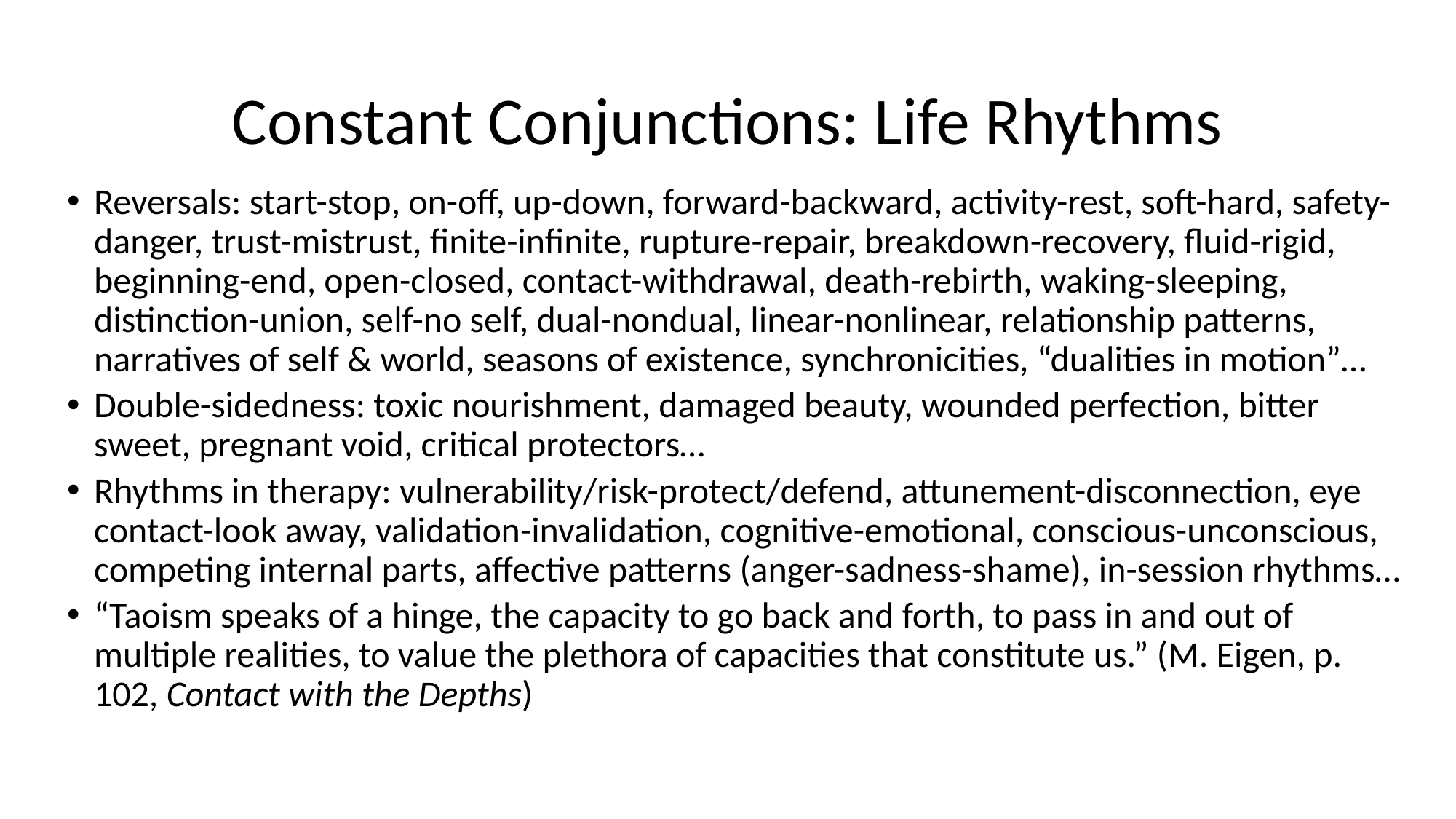

# Constant Conjunctions: Life Rhythms
Reversals: start-stop, on-off, up-down, forward-backward, activity-rest, soft-hard, safety-danger, trust-mistrust, finite-infinite, rupture-repair, breakdown-recovery, fluid-rigid, beginning-end, open-closed, contact-withdrawal, death-rebirth, waking-sleeping, distinction-union, self-no self, dual-nondual, linear-nonlinear, relationship patterns, narratives of self & world, seasons of existence, synchronicities, “dualities in motion”…
Double-sidedness: toxic nourishment, damaged beauty, wounded perfection, bitter sweet, pregnant void, critical protectors…
Rhythms in therapy: vulnerability/risk-protect/defend, attunement-disconnection, eye contact-look away, validation-invalidation, cognitive-emotional, conscious-unconscious, competing internal parts, affective patterns (anger-sadness-shame), in-session rhythms…
“Taoism speaks of a hinge, the capacity to go back and forth, to pass in and out of multiple realities, to value the plethora of capacities that constitute us.” (M. Eigen, p. 102, Contact with the Depths)